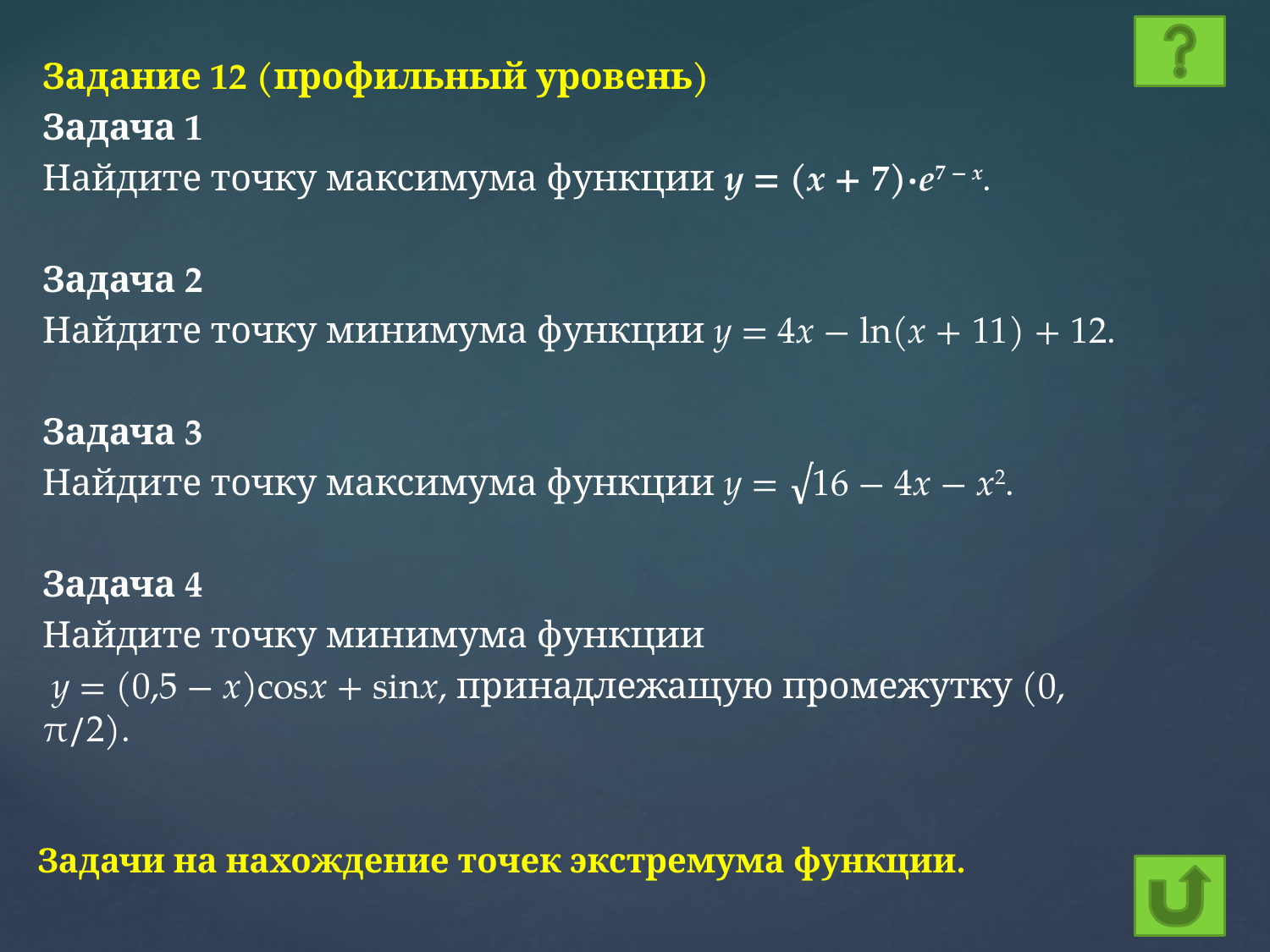

Задание 12 (профильный уровень)
Задача 1
Найдите точку максимума функции y = (x + 7)·e7 − x.

Задача 2
Найдите точку минимума функции y = 4x − ln(x + 11) + 12.

Задача 3
Найдите точку максимума функции y = √16 − 4x − x2.

Задача 4
Найдите точку минимума функции
 y = (0,5 − x)cosx + sinx, принадлежащую промежутку (0, π/2).

# Задачи на нахождение точек экстремума функции.